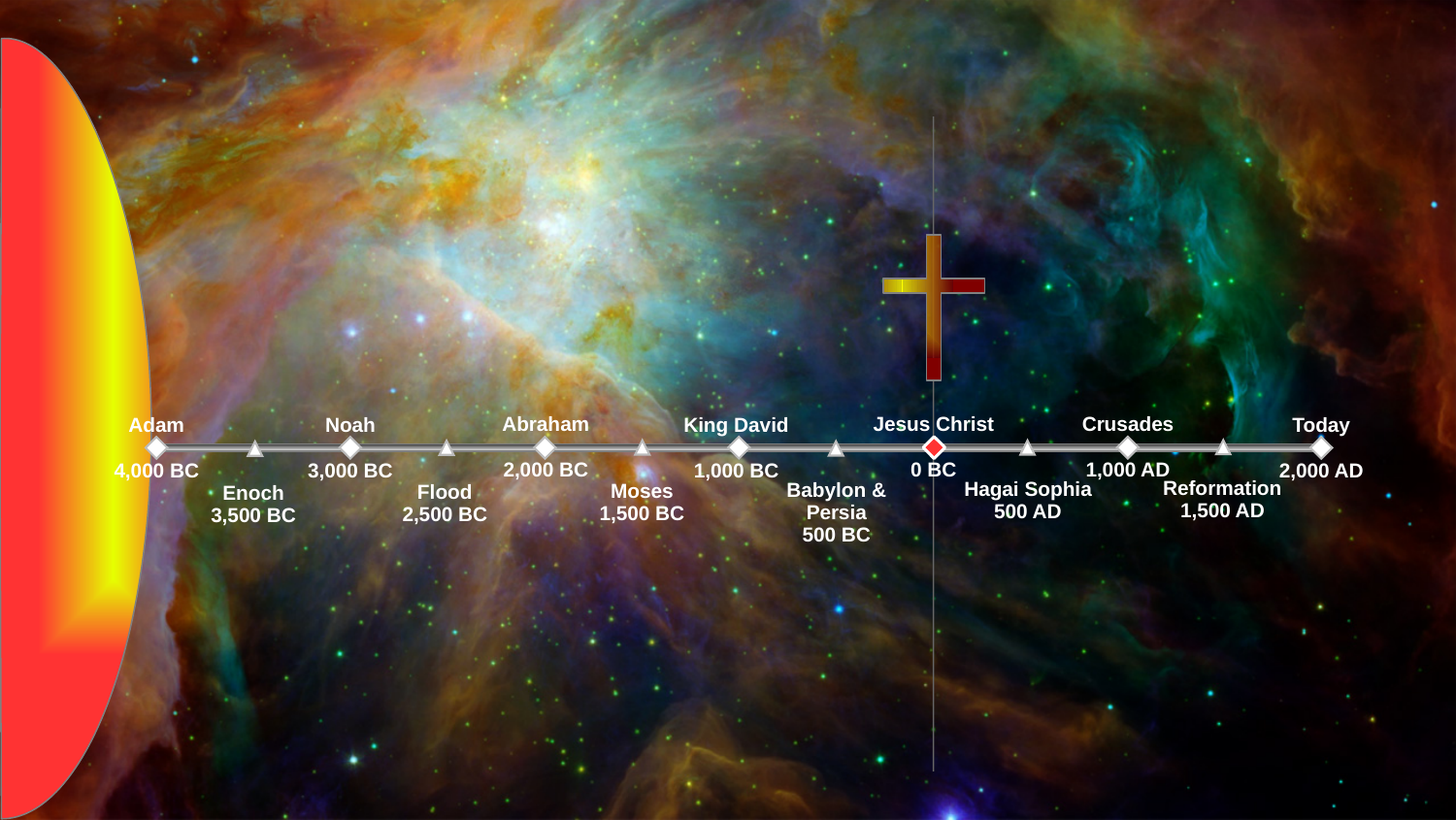

Comment Créer une Chronologie Biblique

Abraham

2,000 BC
Jesus Christ

0 BC
Crusades

1,000 AD
Noah

3,000 BC
King David

1,000 BC

Adam

4,000 BC

Today

2,000 AD

Reformation
1,500 AD
Hagai Sophia
500 AD
Babylon & Persia
500 BC
Moses
1,500 BC
Flood
2,500 BC
Enoch
3,500 BC